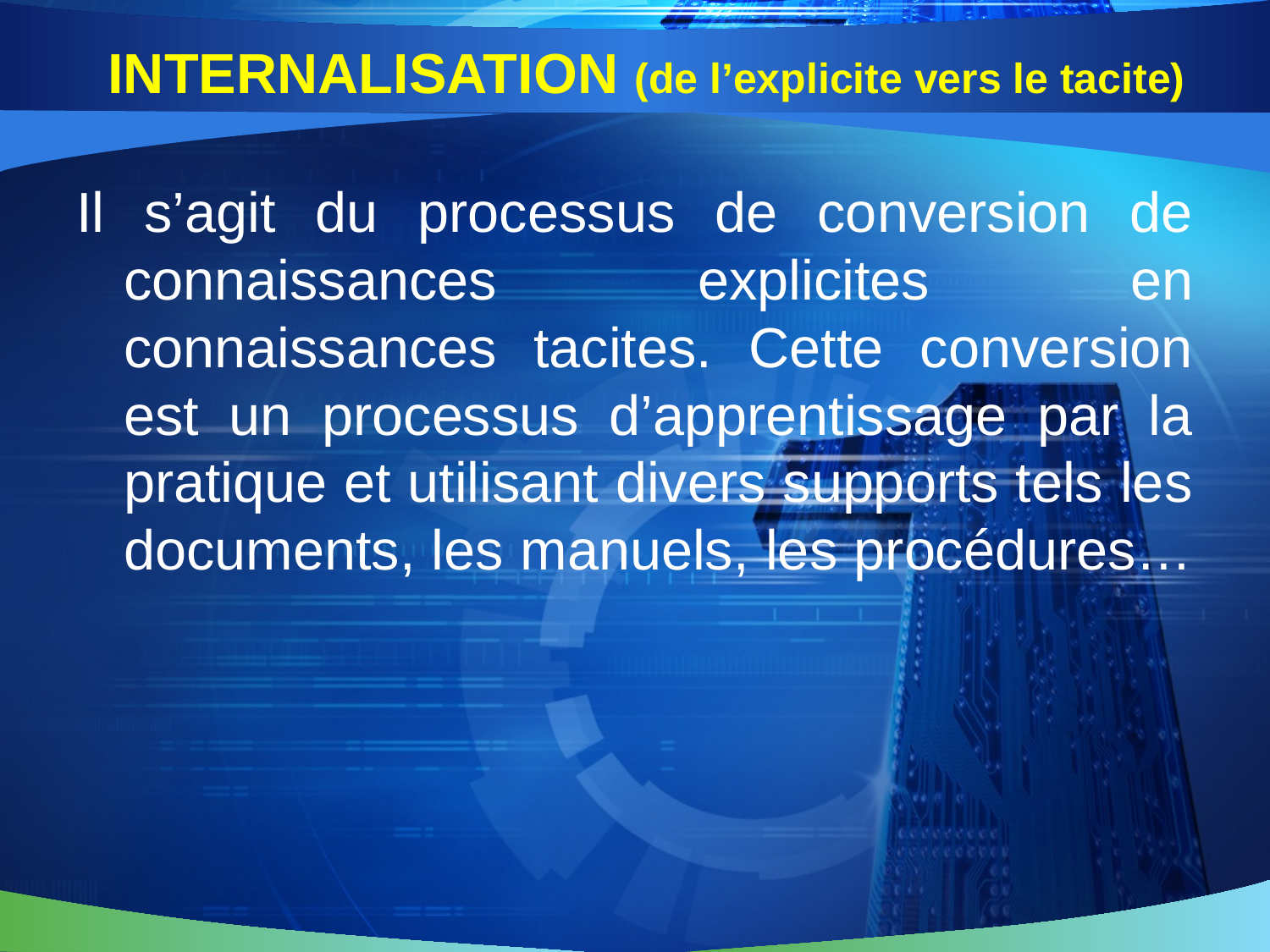

# INTERNALISATION (de l’explicite vers le tacite)
Il s’agit du processus de conversion de connaissances explicites en connaissances tacites. Cette conversion est un processus d’apprentissage par la pratique et utilisant divers supports tels les documents, les manuels, les procédures…